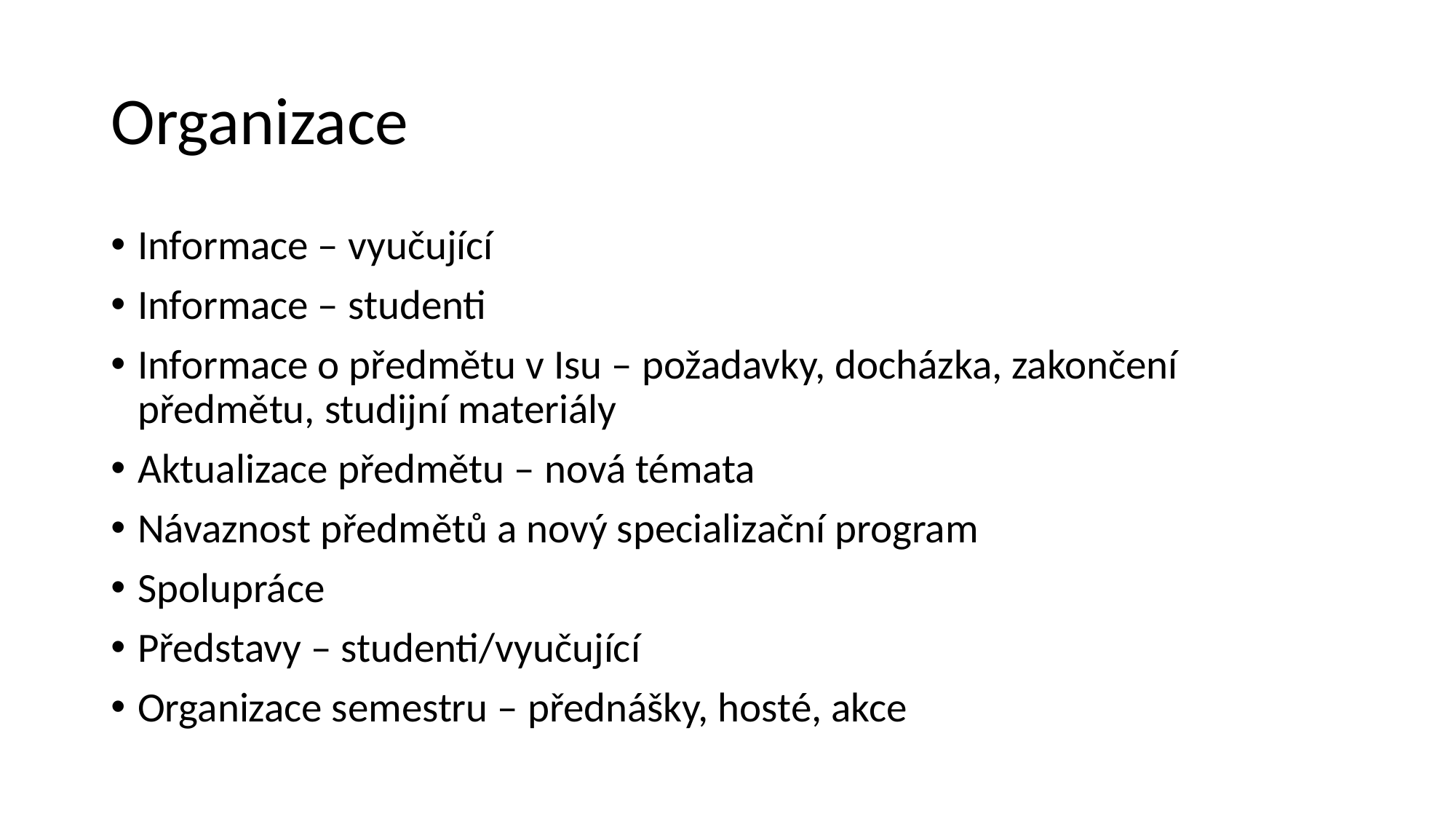

# Organizace
Informace – vyučující
Informace – studenti
Informace o předmětu v Isu – požadavky, docházka, zakončení předmětu, studijní materiály
Aktualizace předmětu – nová témata
Návaznost předmětů a nový specializační program
Spolupráce
Představy – studenti/vyučující
Organizace semestru – přednášky, hosté, akce